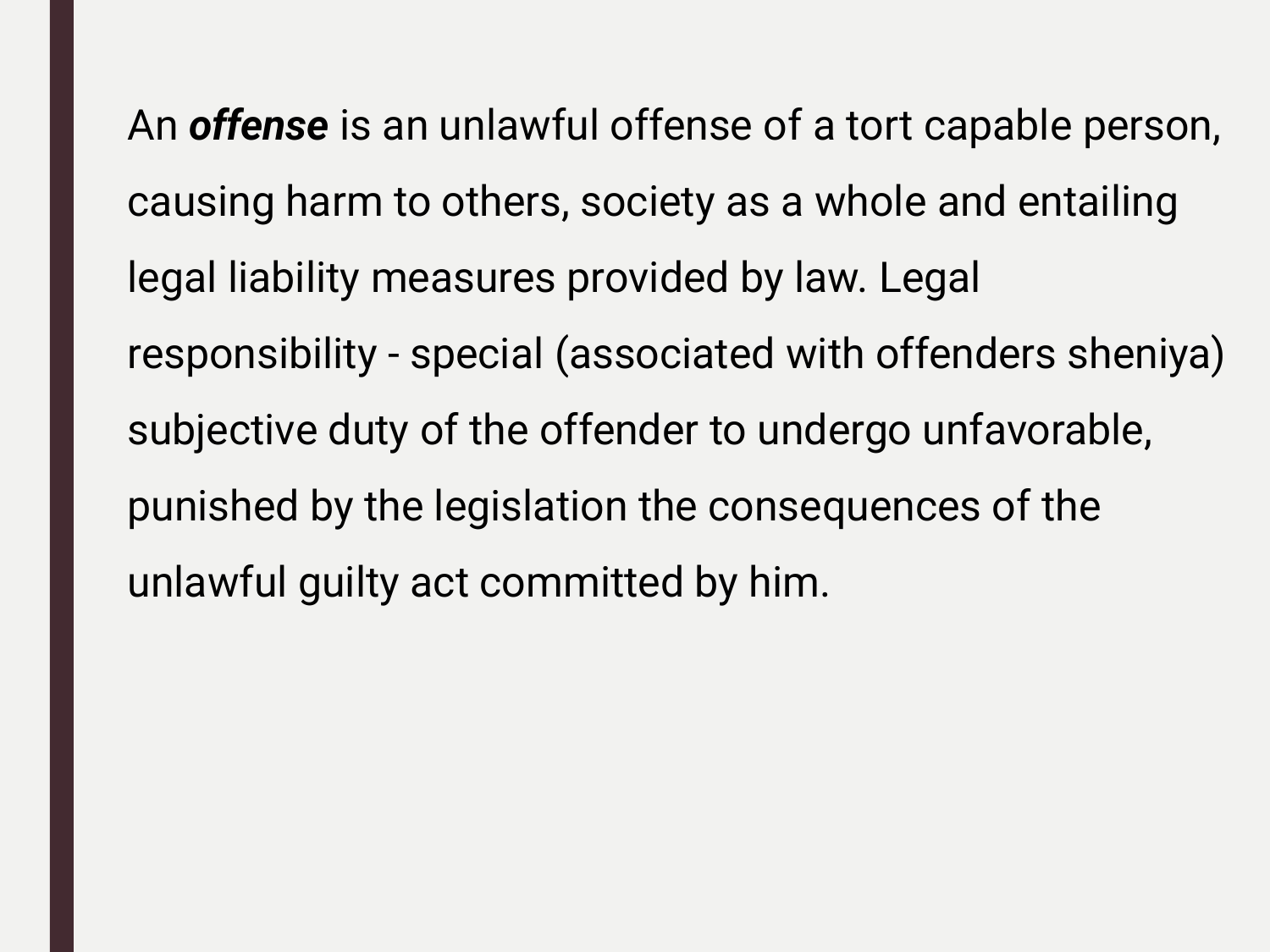

An offense is an unlawful offense of a tort capable person, causing harm to others, society as a whole and entailing legal liability measures provided by law. Legal responsibility - special (associated with offenders sheniya) subjective duty of the offender to undergo unfavorable, punished by the legislation the consequences of the unlawful guilty act committed by him.